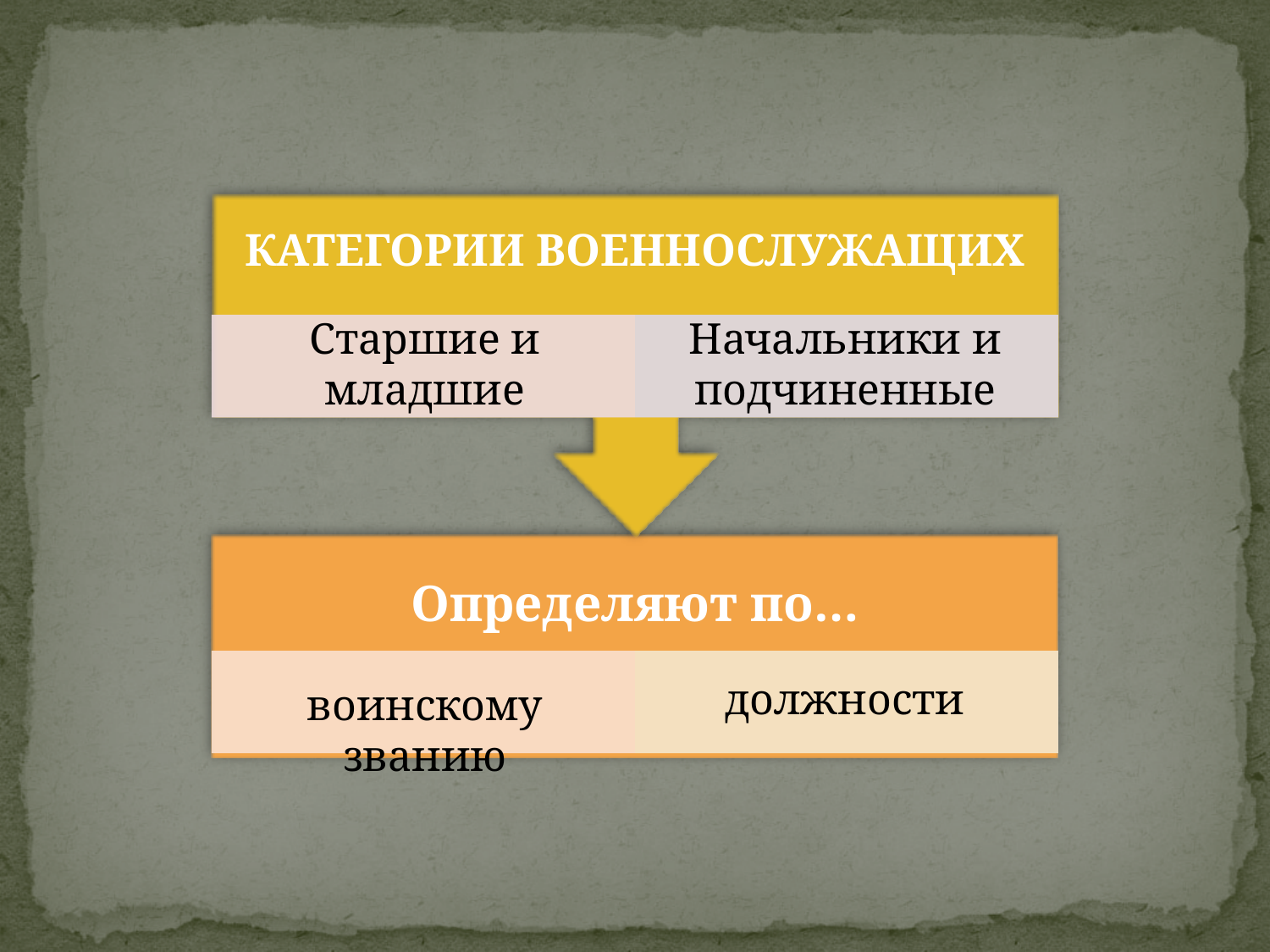

КАТЕГОРИИ ВОЕННОСЛУЖАЩИХ
Старшие и младшие
Начальники и подчиненные
Определяют по…
должности
воинскому званию